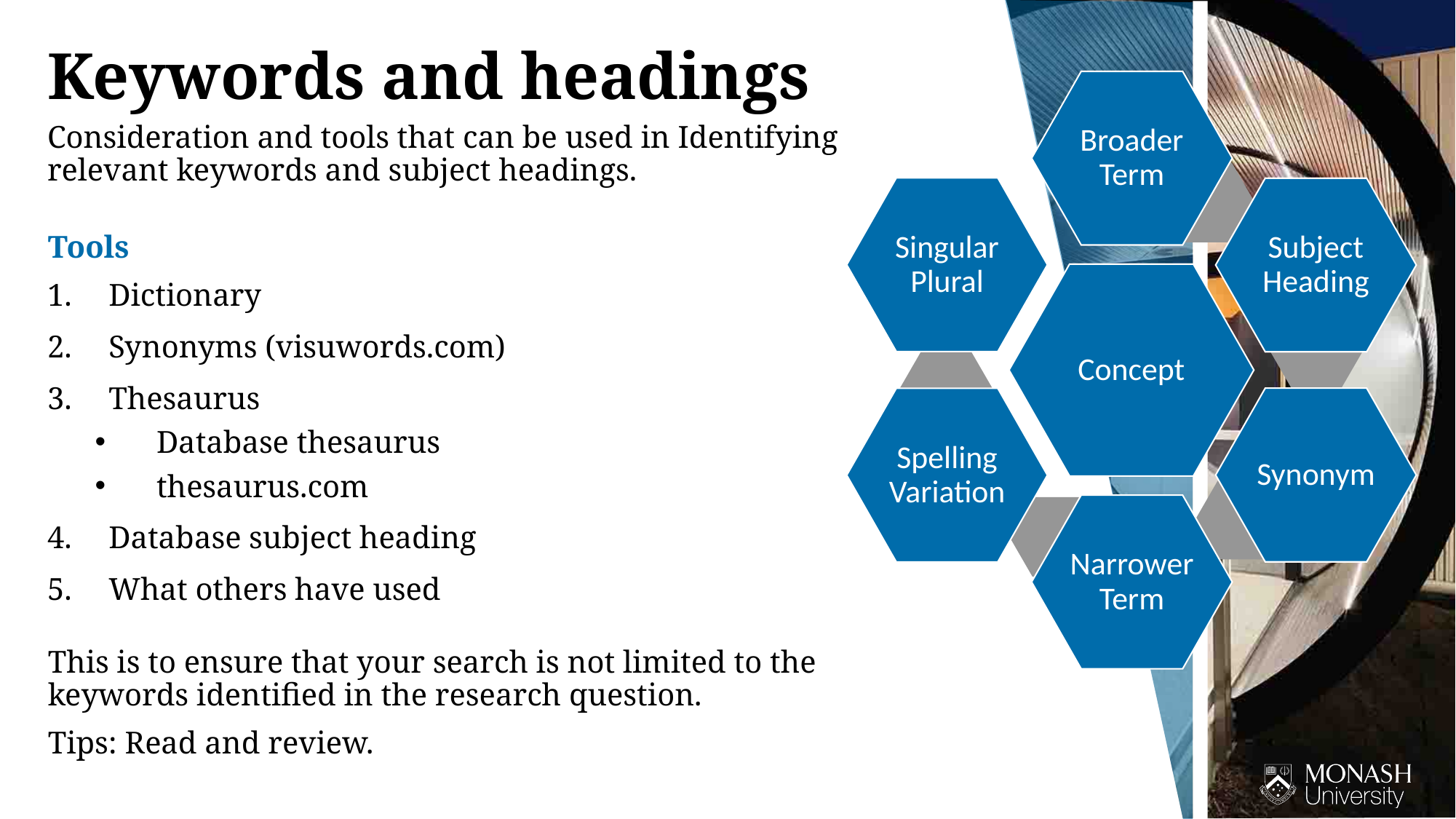

Keywords and headings
Concept
Broader Term
Subject Heading
Synonym
Narrower Term
Spelling Variation
Singular Plural
Consideration and tools that can be used in Identifying relevant keywords and subject headings.

Tools
Dictionary
Synonyms (visuwords.com)
Thesaurus
Database thesaurus
thesaurus.com
Database subject heading
What others have used

This is to ensure that your search is not limited to the keywords identified in the research question.
Tips: Read and review.